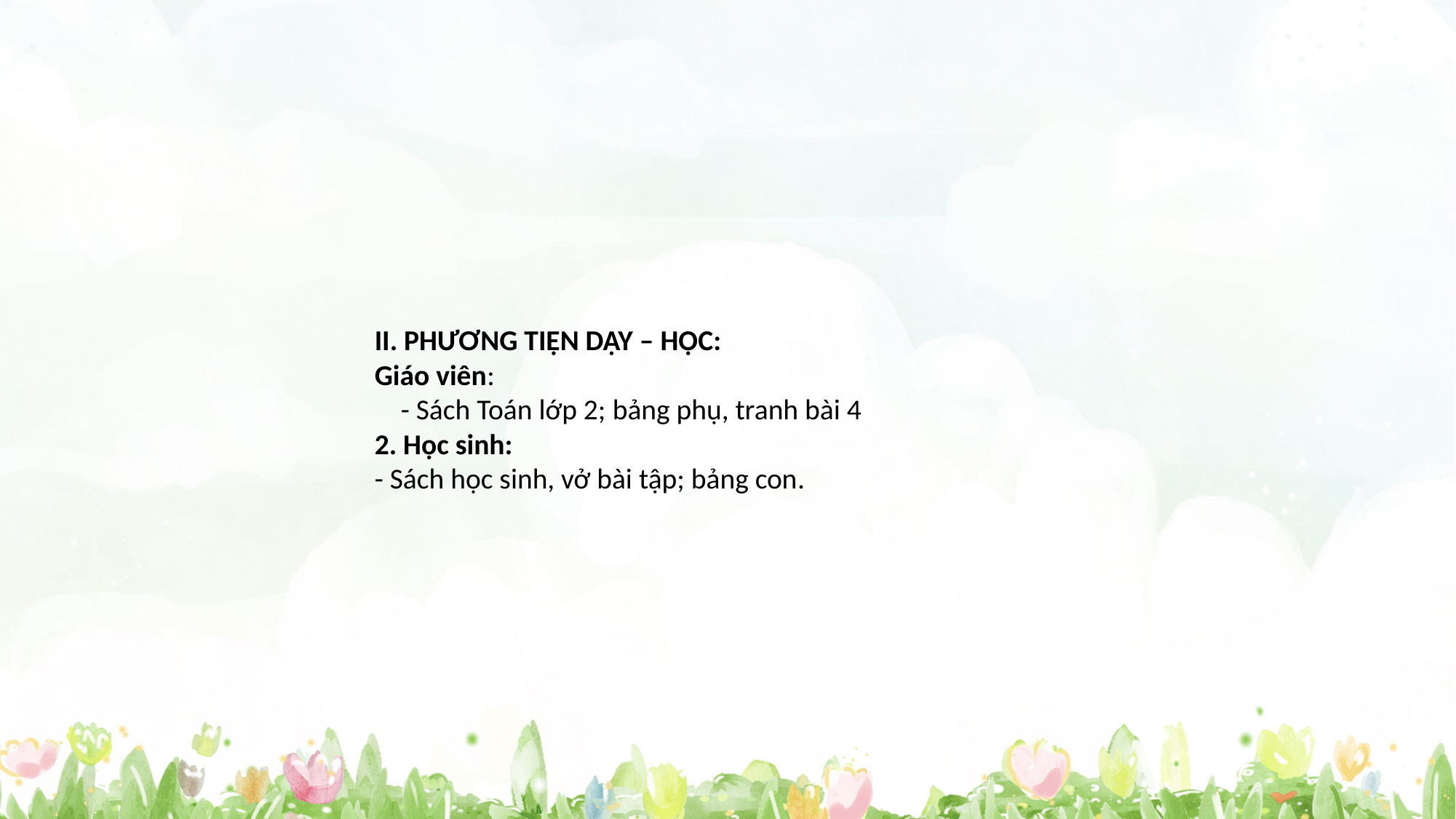

II. PHƯƠNG TIỆN DẠY – HỌC:
Giáo viên:
    - Sách Toán lớp 2; bảng phụ, tranh bài 4
2. Học sinh:
- Sách học sinh, vở bài tập; bảng con.